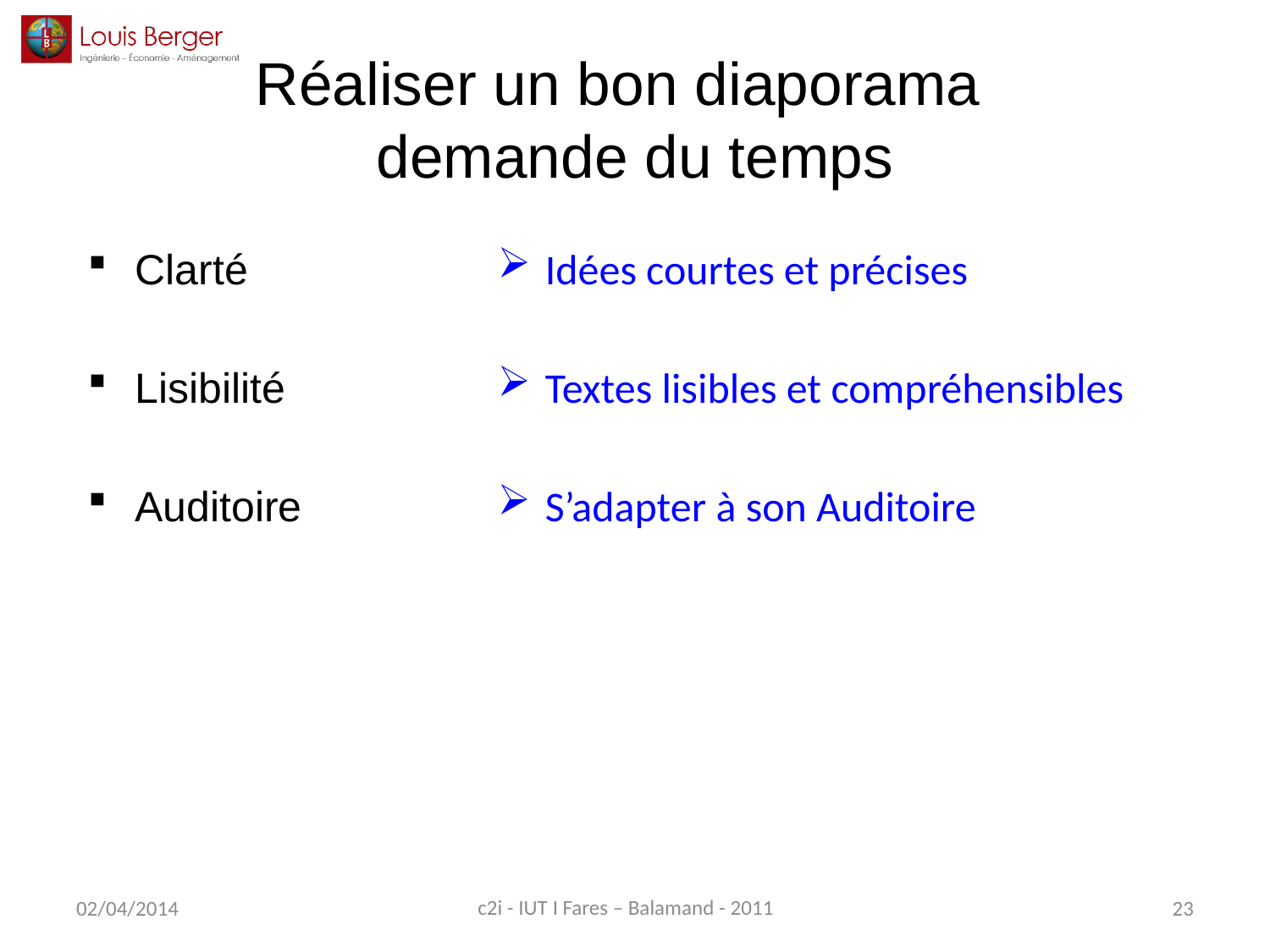

# Réaliser un bon diaporama demande du temps
Clarté

Lisibilité

Auditoire
Idées courtes et précises

Textes lisibles et compréhensibles

S’adapter à son Auditoire
c2i - IUT I Fares – Balamand - 2011
02/04/2014
23